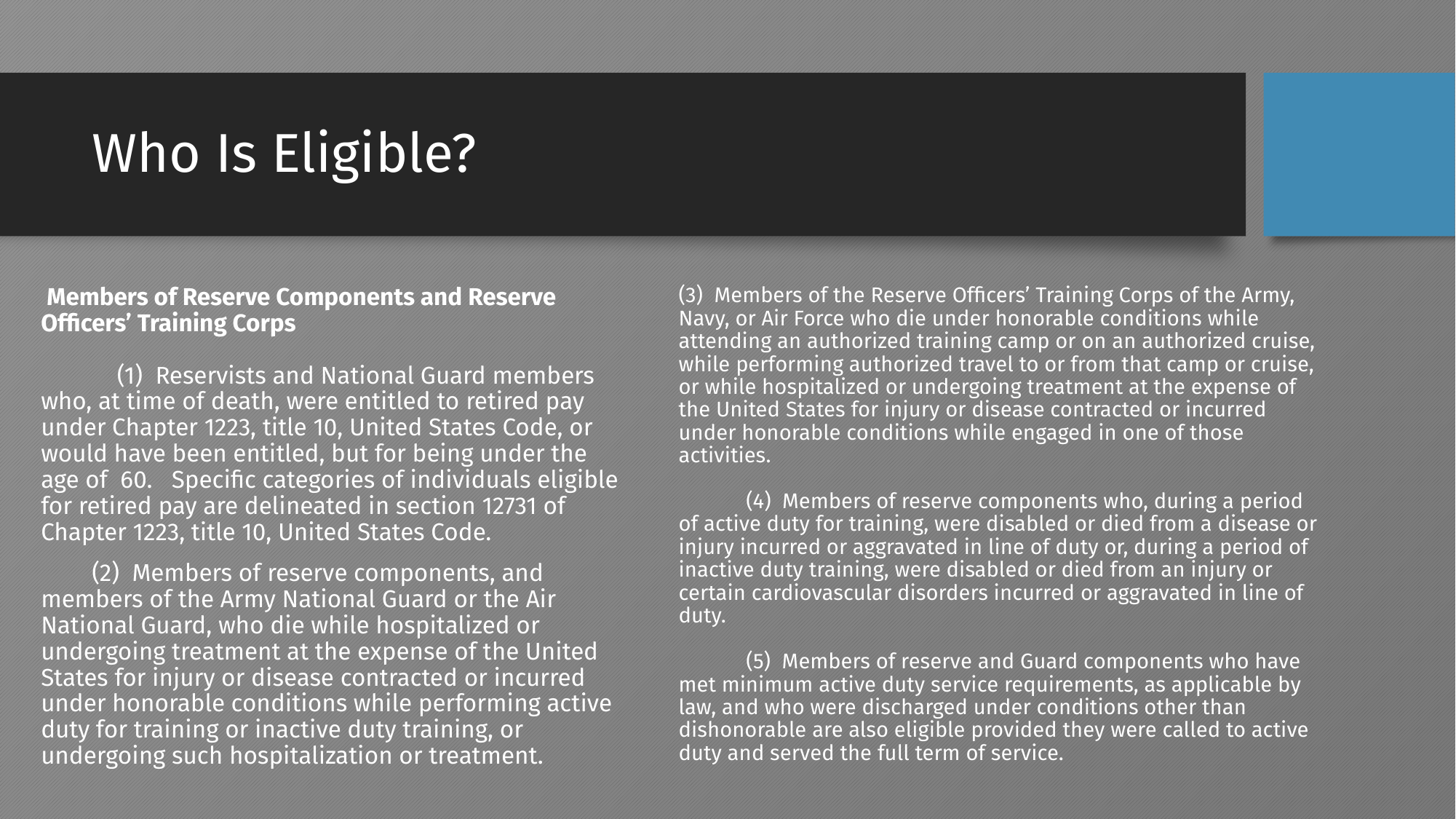

# Who Is Eligible?
 Members of Reserve Components and Reserve Officers’ Training Corps
            (1)  Reservists and National Guard members who, at time of death, were entitled to retired pay under Chapter 1223, title 10, United States Code, or would have been entitled, but for being under the age of  60.   Specific categories of individuals eligible for retired pay are delineated in section 12731 of Chapter 1223, title 10, United States Code.
        (2)  Members of reserve components, and members of the Army National Guard or the Air National Guard, who die while hospitalized or undergoing treatment at the expense of the United States for injury or disease contracted or incurred under honorable conditions while performing active duty for training or inactive duty training, or undergoing such hospitalization or treatment.

(3)  Members of the Reserve Officers’ Training Corps of the Army, Navy, or Air Force who die under honorable conditions while attending an authorized training camp or on an authorized cruise, while performing authorized travel to or from that camp or cruise, or while hospitalized or undergoing treatment at the expense of the United States for injury or disease contracted or incurred under honorable conditions while engaged in one of those activities.
            (4)  Members of reserve components who, during a period of active duty for training, were disabled or died from a disease or injury incurred or aggravated in line of duty or, during a period of inactive duty training, were disabled or died from an injury or certain cardiovascular disorders incurred or aggravated in line of duty.
            (5)  Members of reserve and Guard components who have met minimum active duty service requirements, as applicable by law, and who were discharged under conditions other than dishonorable are also eligible provided they were called to active duty and served the full term of service.